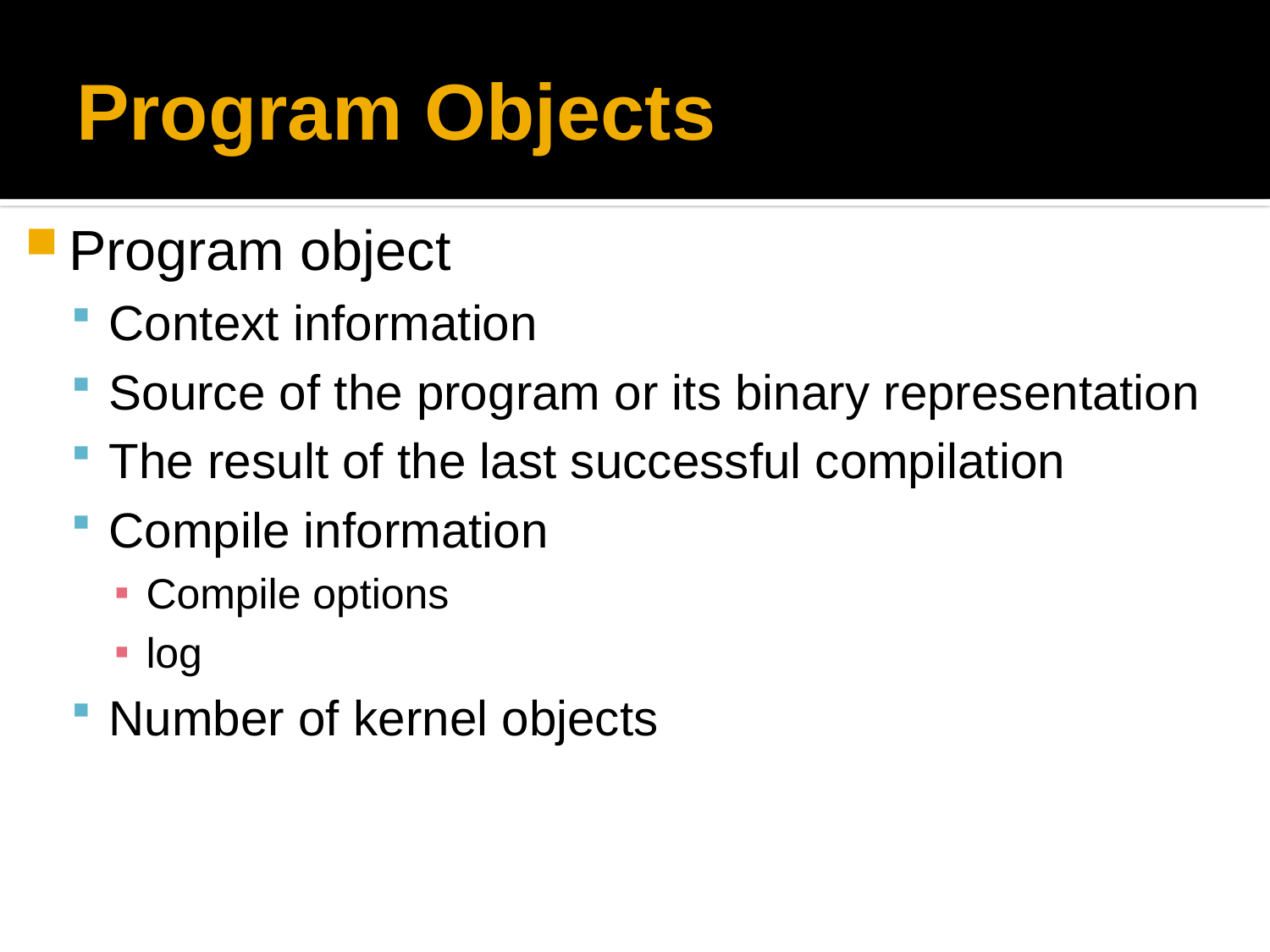

# Program Objects
Program object
Context information
Source of the program or its binary representation
The result of the last successful compilation
Compile information
Compile options
log
Number of kernel objects